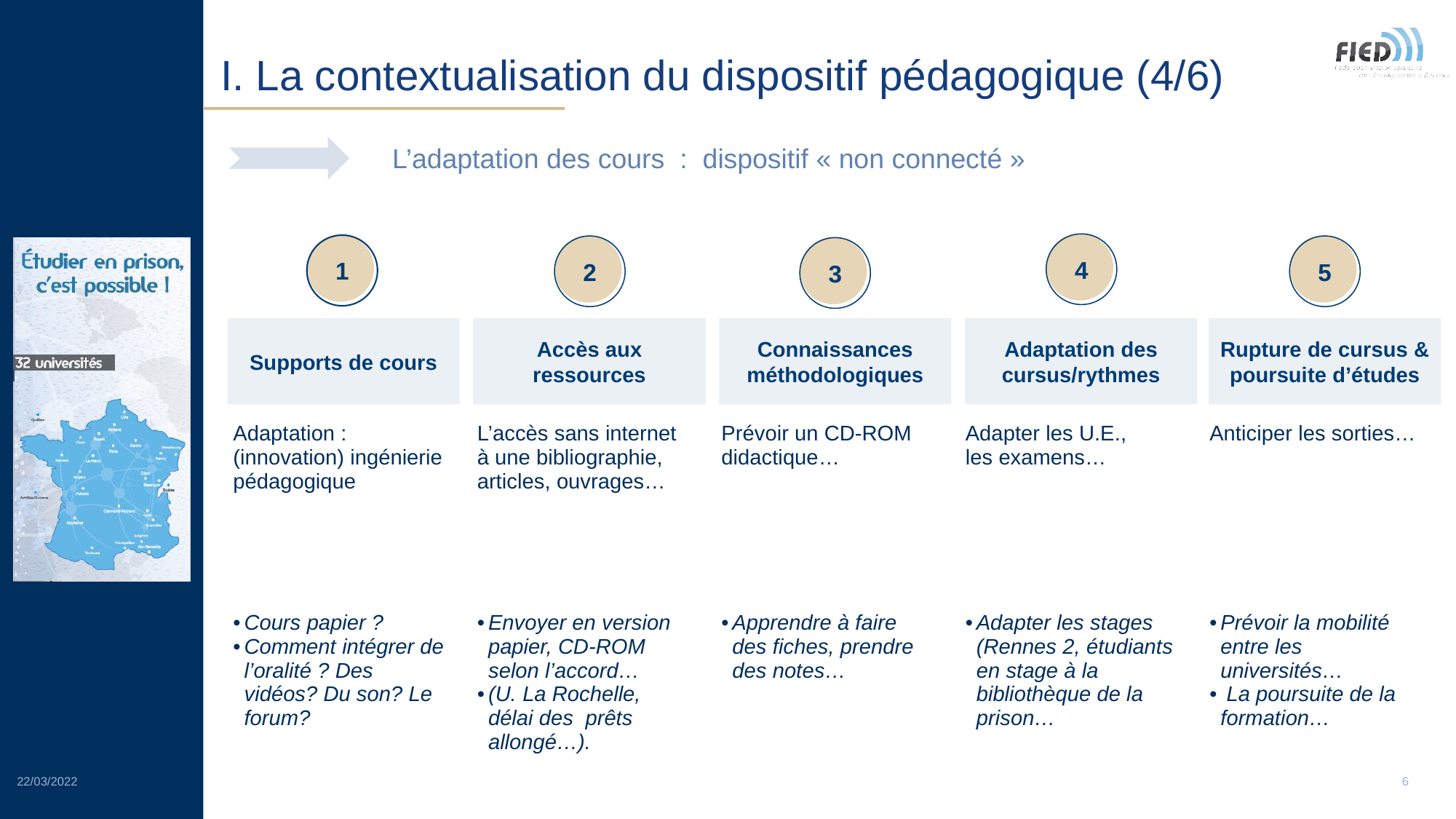

I. La contextualisation du dispositif pédagogique (4/6)

L’adaptation des cours  :  dispositif « non connecté »

4

1

2

5

3
Supports de cours
Accès aux ressources
Connaissances méthodologiques
Adaptation des cursus/rythmes
Rupture de cursus & poursuite d’études
| Adaptation : (innovation) ingénierie pédagogique | L’accès sans internet à une bibliographie, articles, ouvrages… | Prévoir un CD-ROM didactique… | Adapter les U.E., les examens… | Anticiper les sorties… |
| --- | --- | --- | --- | --- |
| Cours papier ? Comment intégrer de l’oralité ? Des vidéos? Du son? Le forum? | Envoyer en version papier, CD-ROM selon l’accord… (U. La Rochelle, délai des prêts allongé…). | Apprendre à faire des fiches, prendre des notes… | Adapter les stages (Rennes 2, étudiants en stage à la bibliothèque de la prison… | Prévoir la mobilité entre les universités… La poursuite de la formation… |
6
22/03/2022